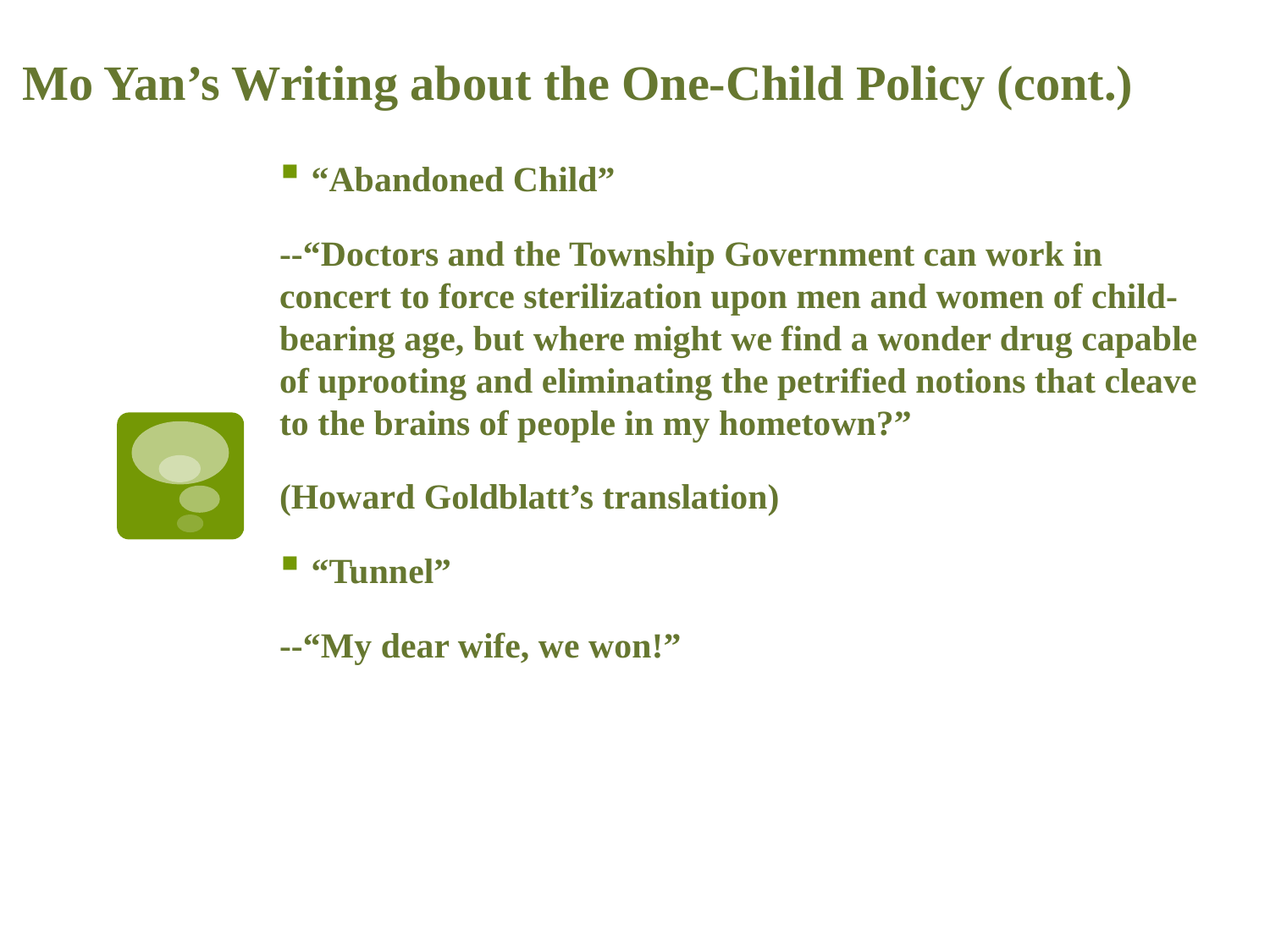

# Mo Yan’s Writing about the One-Child Policy (cont.)
“Abandoned Child”
--“Doctors and the Township Government can work in concert to force sterilization upon men and women of child-bearing age, but where might we find a wonder drug capable of uprooting and eliminating the petrified notions that cleave to the brains of people in my hometown?”
(Howard Goldblatt’s translation)
“Tunnel”
--“My dear wife, we won!”